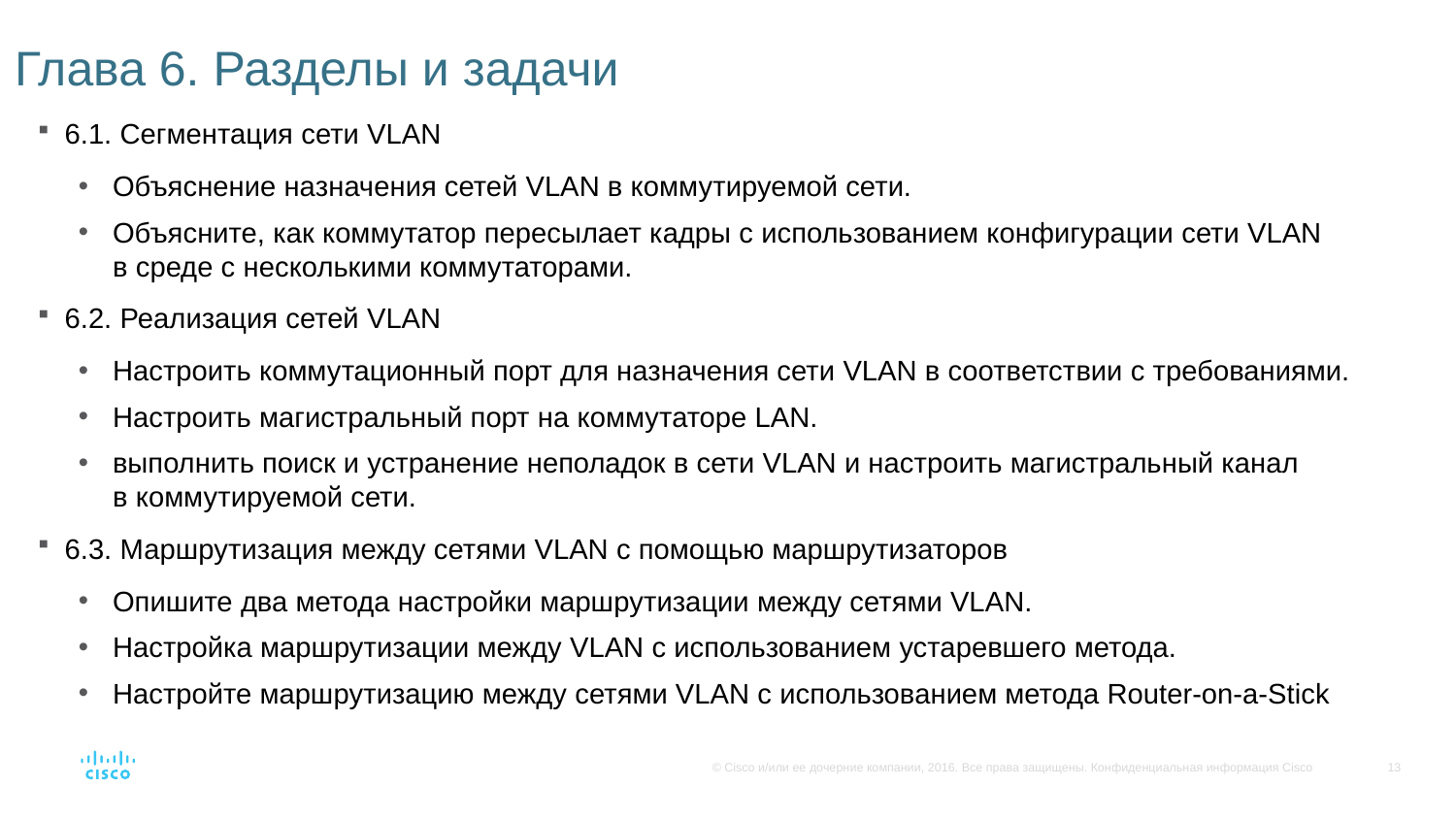

# Глава 6. Разделы и задачи
6.1. Сегментация сети VLAN
Объяснение назначения сетей VLAN в коммутируемой сети.
Объясните, как коммутатор пересылает кадры с использованием конфигурации сети VLAN в среде с несколькими коммутаторами.
6.2. Реализация сетей VLAN
Настроить коммутационный порт для назначения сети VLAN в соответствии с требованиями.
Настроить магистральный порт на коммутаторе LAN.
выполнить поиск и устранение неполадок в сети VLAN и настроить магистральный канал в коммутируемой сети.
6.3. Маршрутизация между сетями VLAN с помощью маршрутизаторов
Опишите два метода настройки маршрутизации между сетями VLAN.
Настройка маршрутизации между VLAN с использованием устаревшего метода.
Настройте маршрутизацию между сетями VLAN с использованием метода Router-on-a-Stick